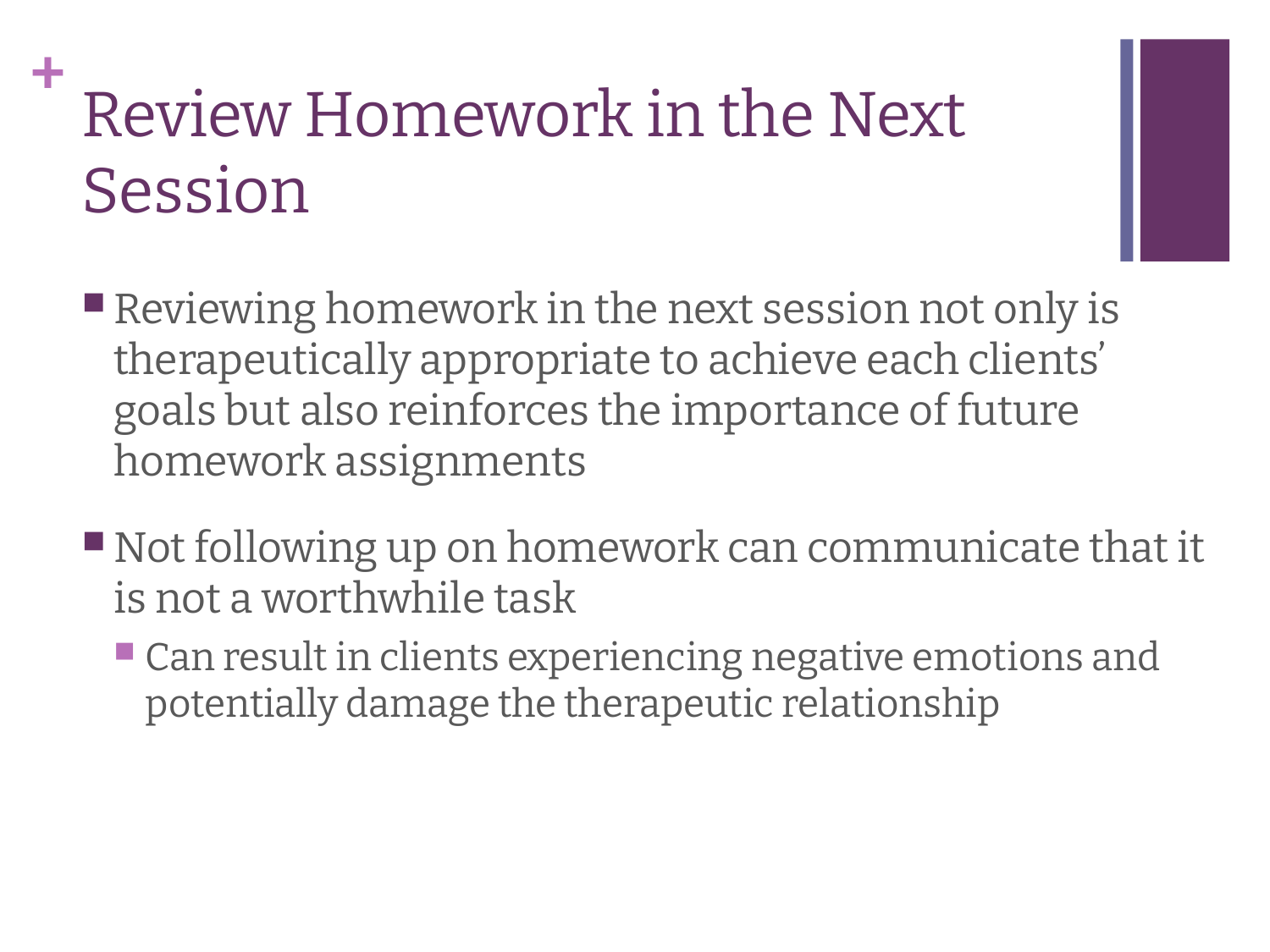

# Review Homework in the Next Session
Reviewing homework in the next session not only is therapeutically appropriate to achieve each clients’ goals but also reinforces the importance of future homework assignments
Not following up on homework can communicate that it is not a worthwhile task
Can result in clients experiencing negative emotions and potentially damage the therapeutic relationship